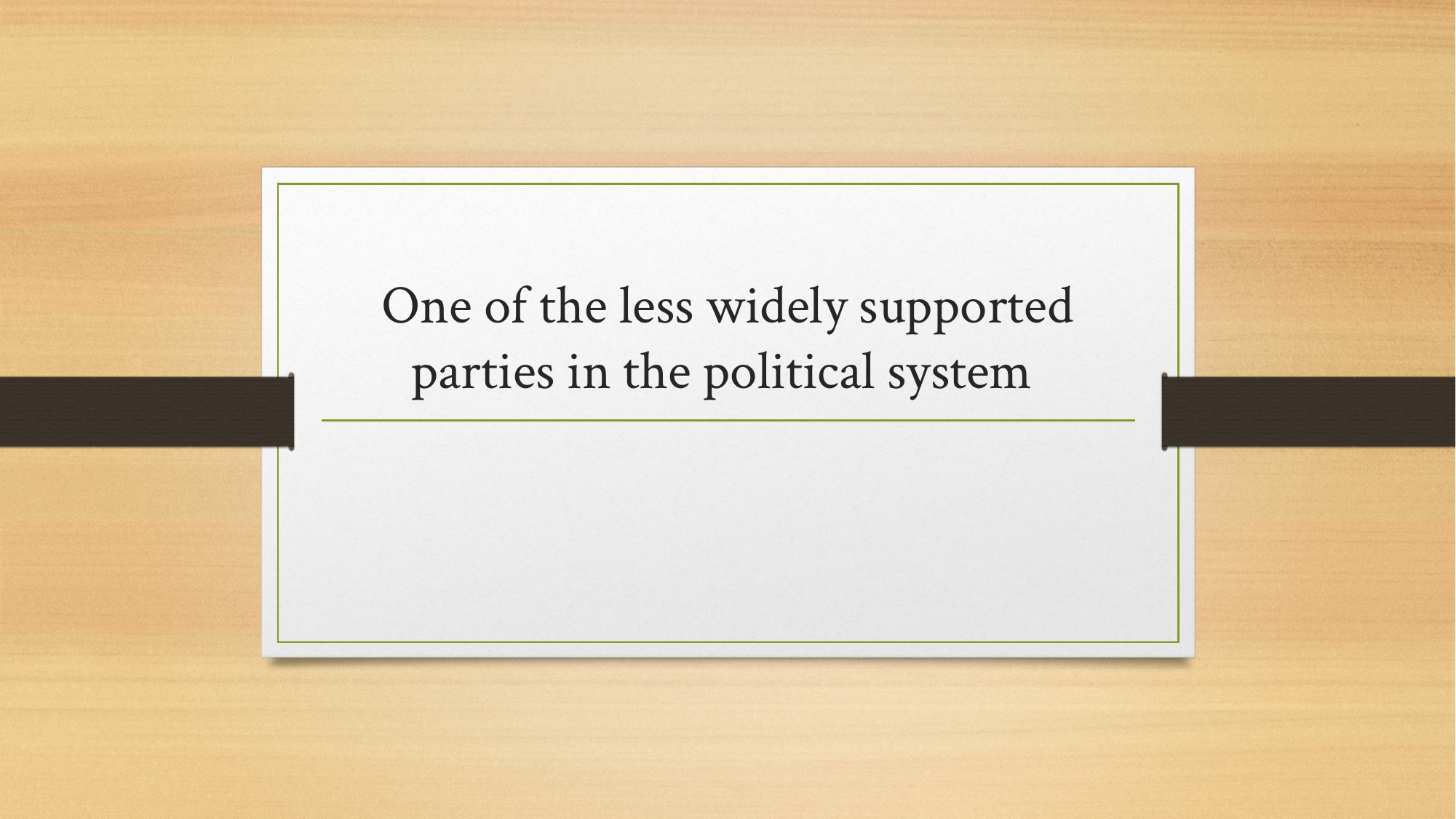

# One of the less widely supported parties in the political system